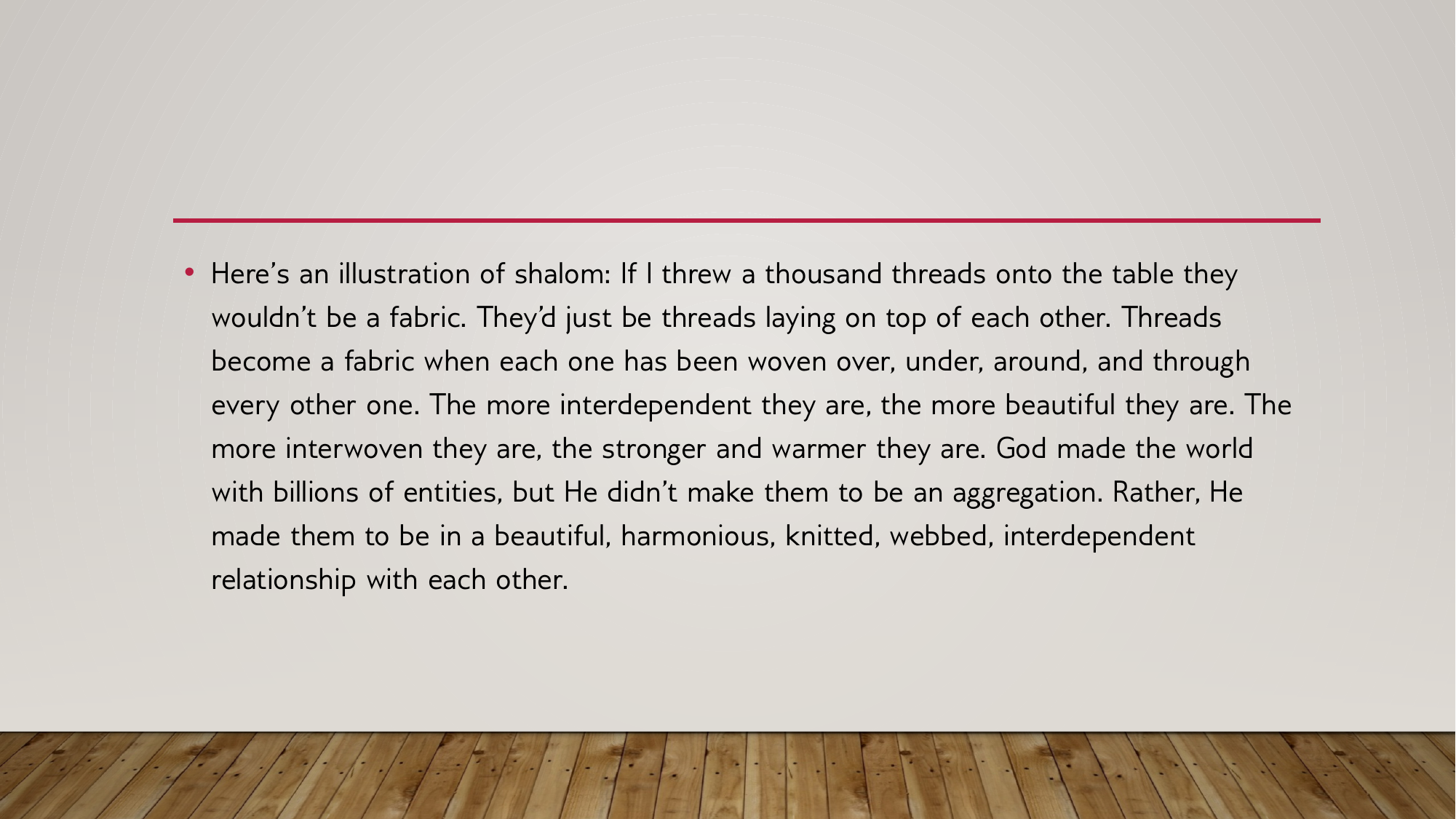

Here’s an illustration of shalom: If I threw a thousand threads onto the table they wouldn’t be a fabric. They’d just be threads laying on top of each other. Threads become a fabric when each one has been woven over, under, around, and through every other one. The more interdependent they are, the more beautiful they are. The more interwoven they are, the stronger and warmer they are. God made the world with billions of entities, but He didn’t make them to be an aggregation. Rather, He made them to be in a beautiful, harmonious, knitted, webbed, interdependent relationship with each other.